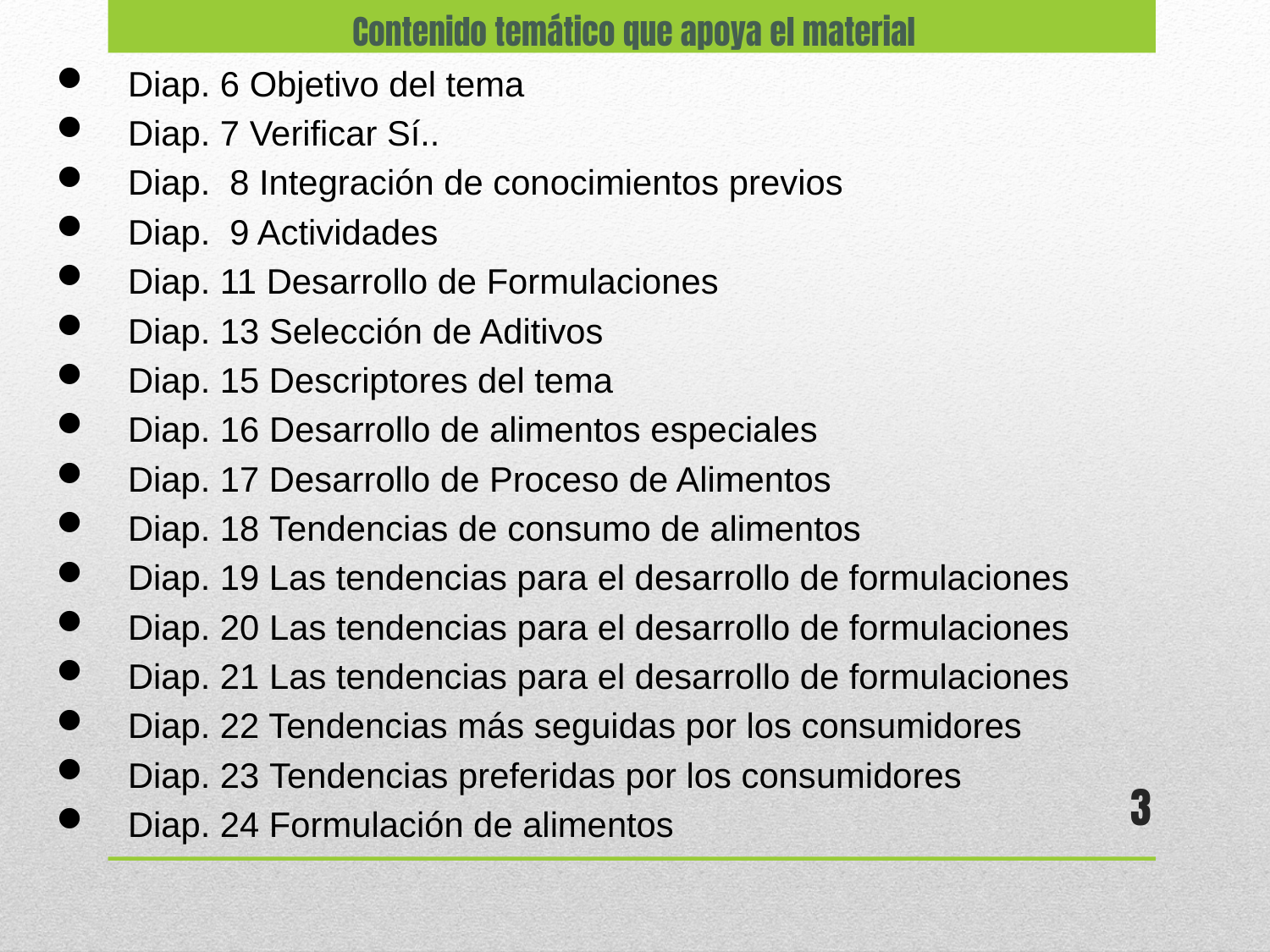

Contenido temático que apoya el material
Diap. 6 Objetivo del tema
Diap. 7 Verificar Sí..
Diap.  8 Integración de conocimientos previos
Diap.  9 Actividades
Diap. 11 Desarrollo de Formulaciones
Diap. 13 Selección de Aditivos
Diap. 15 Descriptores del tema
Diap. 16 Desarrollo de alimentos especiales
Diap. 17 Desarrollo de Proceso de Alimentos
Diap. 18 Tendencias de consumo de alimentos
Diap. 19 Las tendencias para el desarrollo de formulaciones
Diap. 20 Las tendencias para el desarrollo de formulaciones
Diap. 21 Las tendencias para el desarrollo de formulaciones
Diap. 22 Tendencias más seguidas por los consumidores
Diap. 23 Tendencias preferidas por los consumidores
Diap. 24 Formulación de alimentos

3